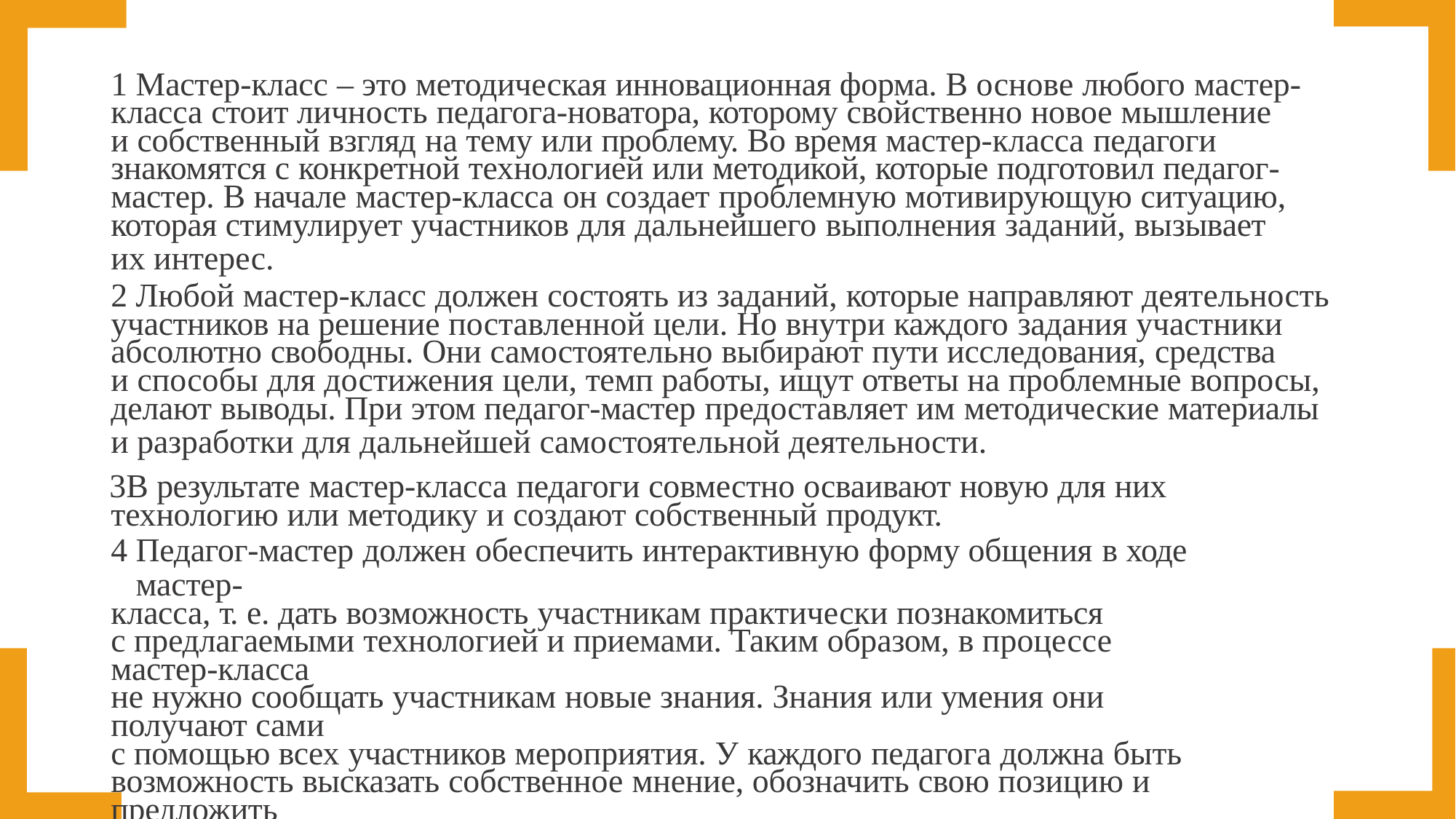

Мастер-класс – это методическая инновационная форма. В основе любого мастер-
класса стоит личность педагога-новатора, которому свойственно новое мышление
и собственный взгляд на тему или проблему. Во время мастер-класса педагоги
знакомятся с конкретной технологией или методикой, которые подготовил педагог-
мастер. В начале мастер-класса он создает проблемную мотивирующую ситуацию,
которая стимулирует участников для дальнейшего выполнения заданий, вызывает
их интерес.
Любой мастер-класс должен состоять из заданий, которые направляют деятельность
участников на решение поставленной цели. Но внутри каждого задания участники
абсолютно свободны. Они самостоятельно выбирают пути исследования, средства
и способы для достижения цели, темп работы, ищут ответы на проблемные вопросы,
делают выводы. При этом педагог-мастер предоставляет им методические материалы
и разработки для дальнейшей самостоятельной деятельности.
В результате мастер-класса педагоги совместно осваивают новую для них  технологию или методику и создают собственный продукт.
Педагог-мастер должен обеспечить интерактивную форму общения в ходе мастер-
класса, т. е. дать возможность участникам практически познакомиться
с предлагаемыми технологией и приемами. Таким образом, в процессе мастер-класса
не нужно сообщать участникам новые знания. Знания или умения они получают сами
с помощью всех участников мероприятия. У каждого педагога должна быть
возможность высказать собственное мнение, обозначить свою позицию и предложить
самостоятельное решение проблемы, заявленной в мастер-классе. Такой подход
и является интерактивным.